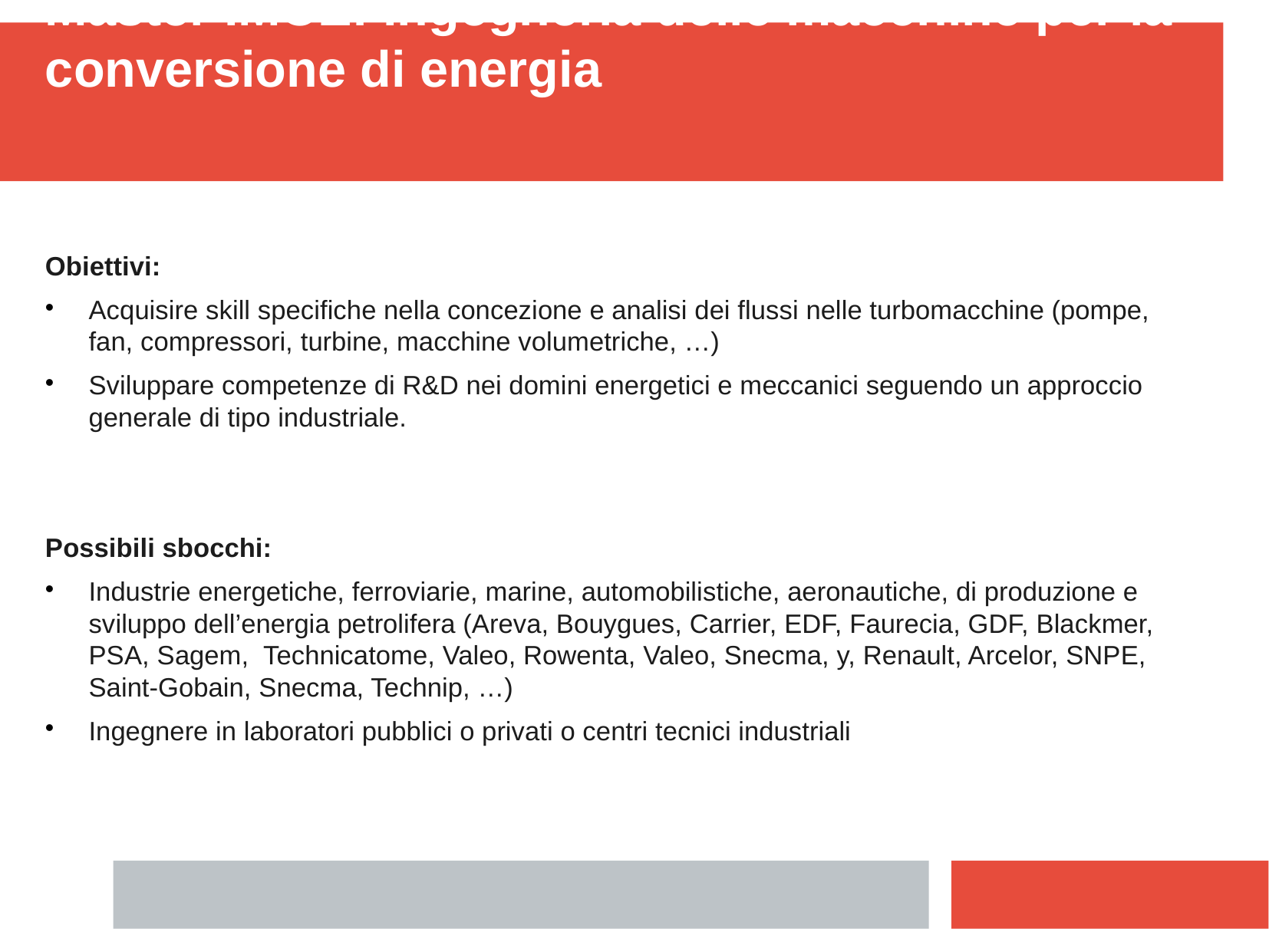

Master IMCE: Ingegneria delle macchine per la conversione di energia
Obiettivi:
Acquisire skill specifiche nella concezione e analisi dei flussi nelle turbomacchine (pompe, fan, compressori, turbine, macchine volumetriche, …)
Sviluppare competenze di R&D nei domini energetici e meccanici seguendo un approccio generale di tipo industriale.

Possibili sbocchi:
Industrie energetiche, ferroviarie, marine, automobilistiche, aeronautiche, di produzione e sviluppo dell’energia petrolifera (Areva, Bouygues, Carrier, EDF, Faurecia, GDF, Blackmer, PSA, Sagem,  Technicatome, Valeo, Rowenta, Valeo, Snecma, y, Renault, Arcelor, SNPE, Saint-Gobain, Snecma, Technip, …)
Ingegnere in laboratori pubblici o privati o centri tecnici industriali